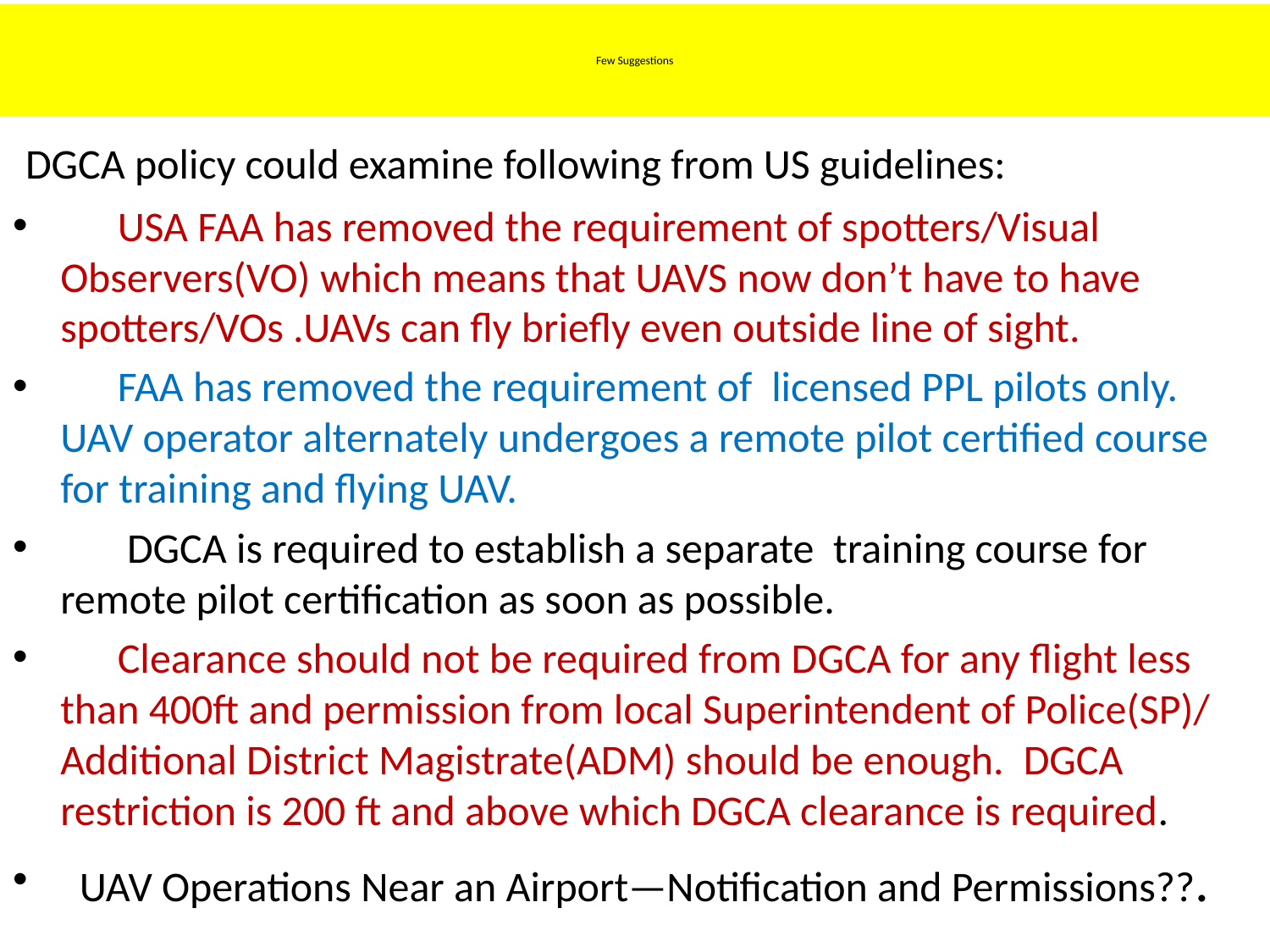

# Few Suggestions
 DGCA policy could examine following from US guidelines:
      USA FAA has removed the requirement of spotters/Visual Observers(VO) which means that UAVS now don’t have to have spotters/VOs .UAVs can fly briefly even outside line of sight.
      FAA has removed the requirement of  licensed PPL pilots only. UAV operator alternately undergoes a remote pilot certified course for training and flying UAV.
       DGCA is required to establish a separate  training course for remote pilot certification as soon as possible.
      Clearance should not be required from DGCA for any flight less than 400ft and permission from local Superintendent of Police(SP)/ Additional District Magistrate(ADM) should be enough.  DGCA restriction is 200 ft and above which DGCA clearance is required.
  UAV Operations Near an Airport—Notification and Permissions??.